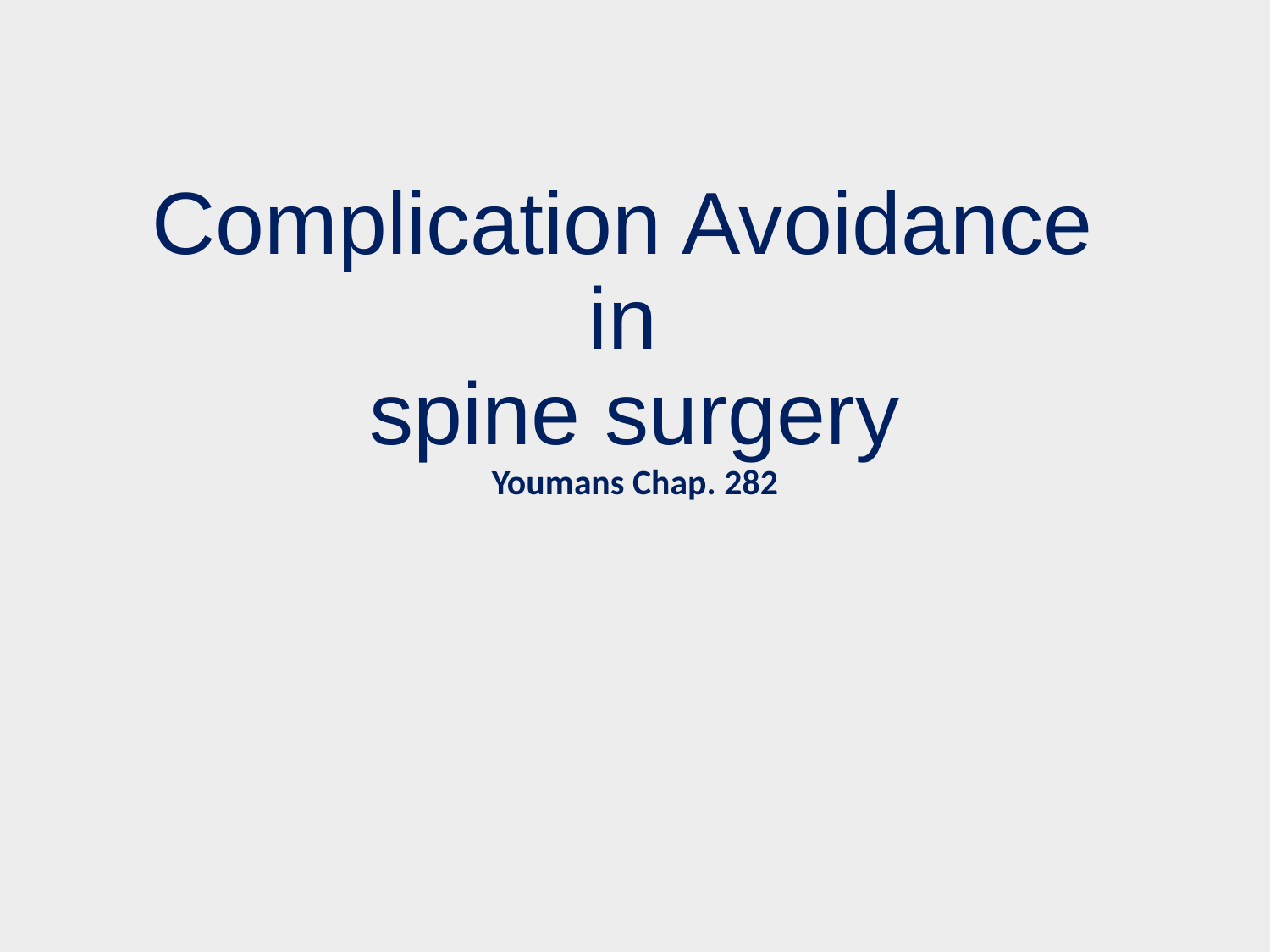

# Complication Avoidance in spine surgery Youmans Chap. 282